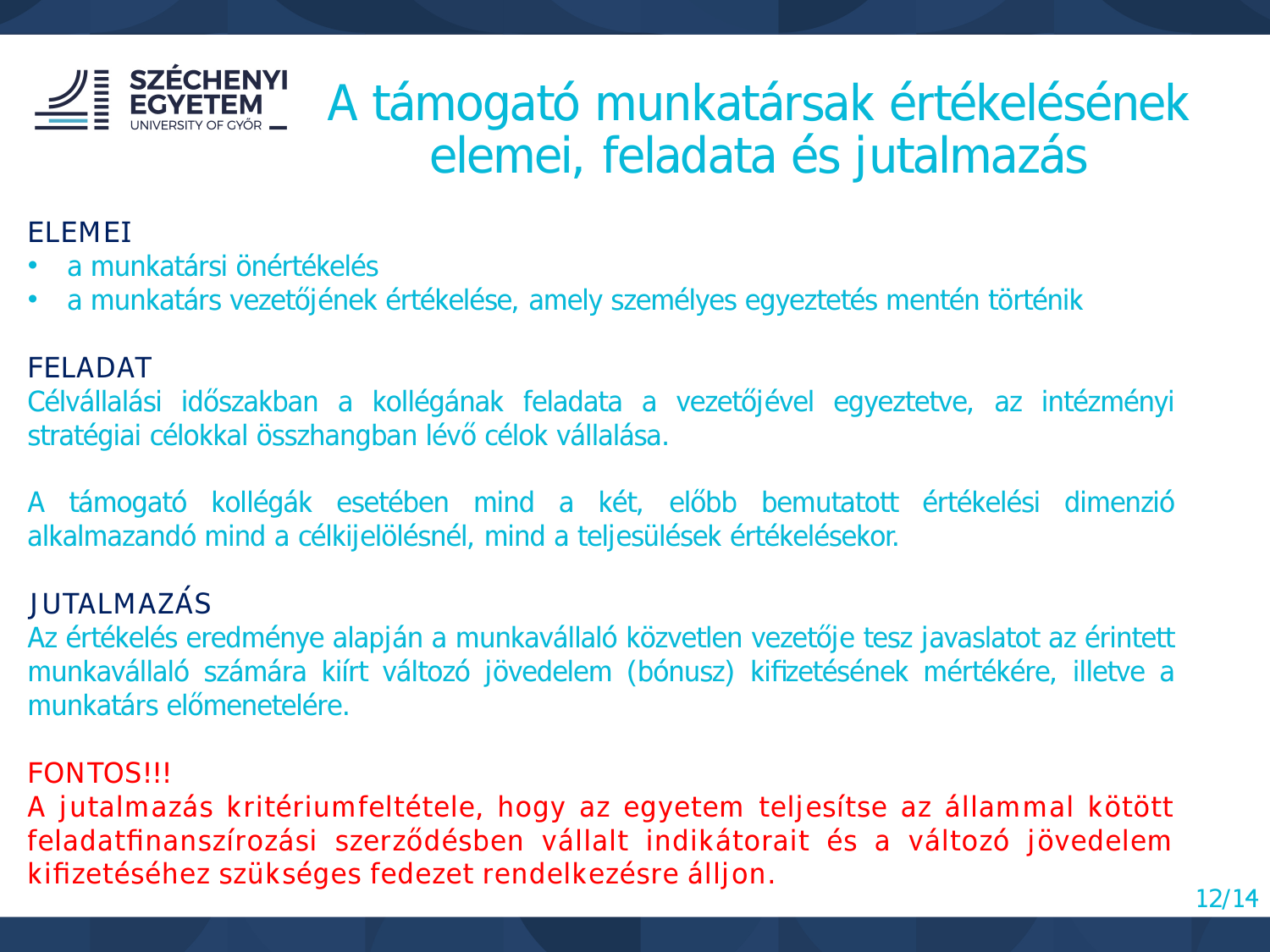

A támogató munkatársak értékelésének elemei, feladata és jutalmazás
ELEMEI
a munkatársi önértékelés
a munkatárs vezetőjének értékelése, amely személyes egyeztetés mentén történik

FELADAT
Célvállalási időszakban a kollégának feladata a vezetőjével egyeztetve, az intézményi stratégiai célokkal összhangban lévő célok vállalása.

A támogató kollégák esetében mind a két, előbb bemutatott értékelési dimenzió alkalmazandó mind a célkijelölésnél, mind a teljesülések értékelésekor.

JUTALMAZÁS
Az értékelés eredménye alapján a munkavállaló közvetlen vezetője tesz javaslatot az érintett munkavállaló számára kiírt változó jövedelem (bónusz) kifizetésének mértékére, illetve a munkatárs előmenetelére.

FONTOS!!!
A jutalmazás kritériumfeltétele, hogy az egyetem teljesítse az állammal kötött feladatfinanszírozási szerződésben vállalt indikátorait és a változó jövedelem kifizetéséhez szükséges fedezet rendelkezésre álljon.